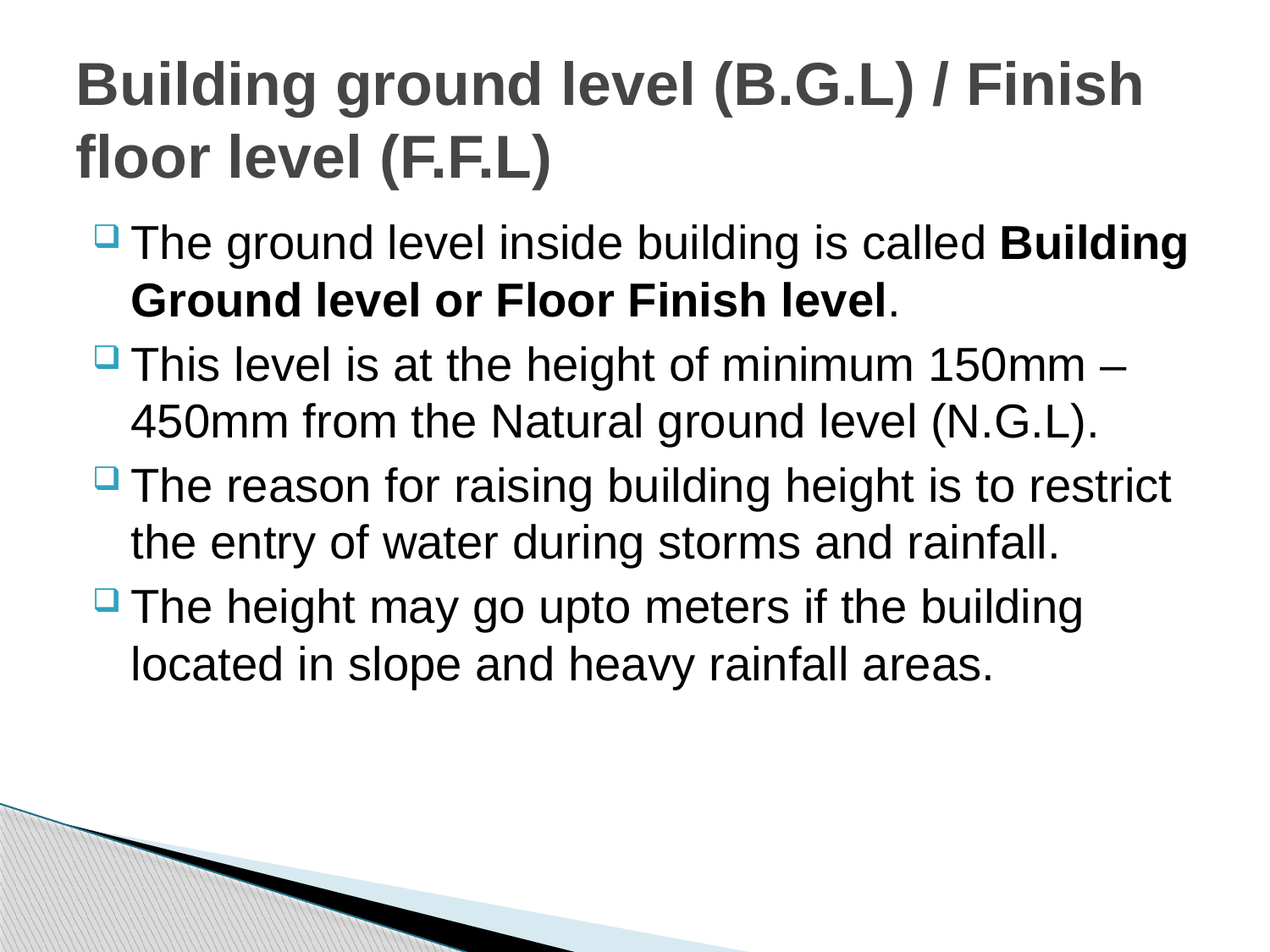

# Building ground level (B.G.L) / Finish floor level (F.F.L)
The ground level inside building is called Building Ground level or Floor Finish level.
This level is at the height of minimum 150mm – 450mm from the Natural ground level (N.G.L).
The reason for raising building height is to restrict the entry of water during storms and rainfall.
The height may go upto meters if the building located in slope and heavy rainfall areas.